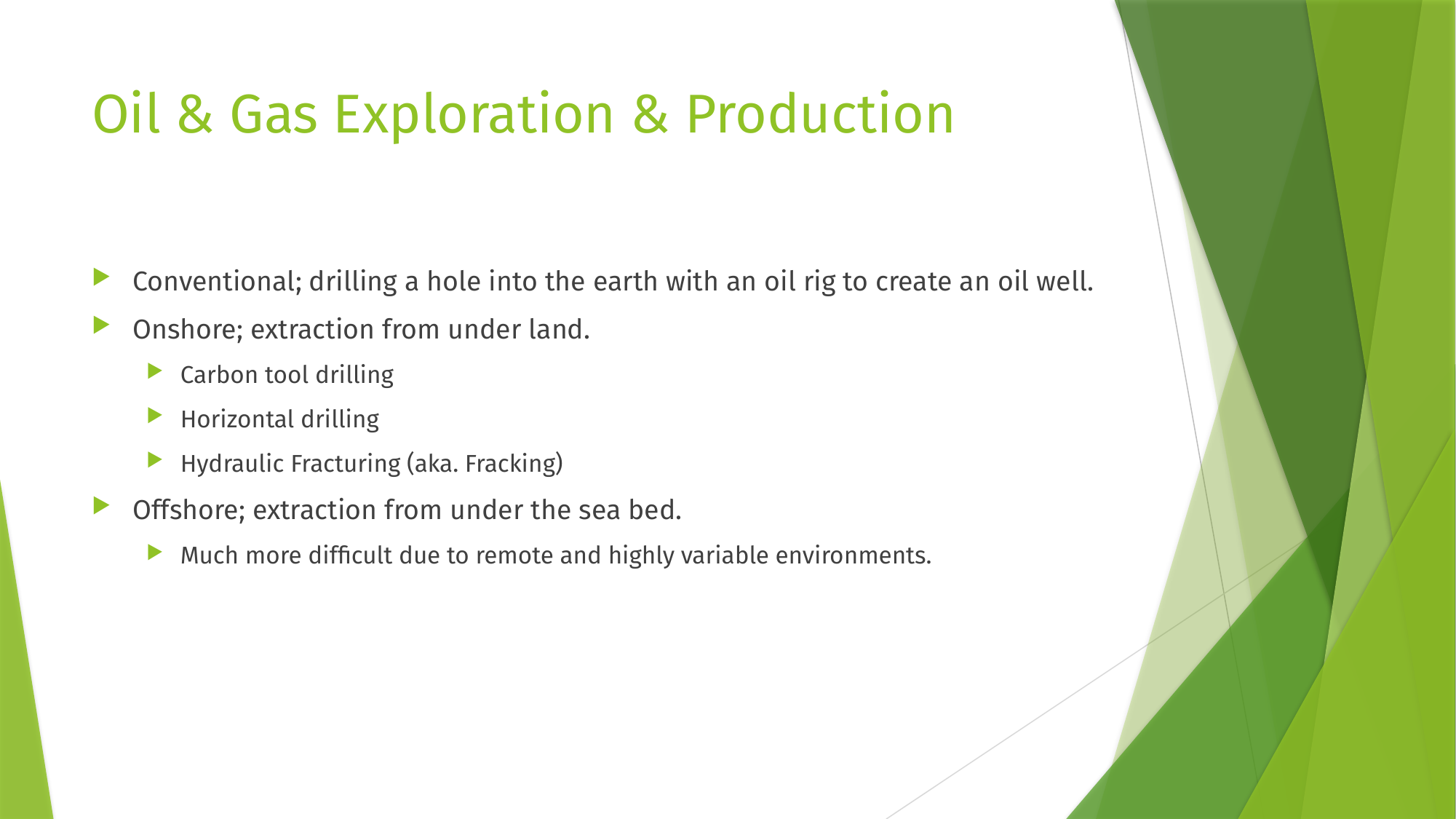

# Oil & Gas Exploration & Production
Conventional; drilling a hole into the earth with an oil rig to create an oil well.
Onshore; extraction from under land.
Carbon tool drilling
Horizontal drilling
Hydraulic Fracturing (aka. Fracking)
Offshore; extraction from under the sea bed.
Much more difficult due to remote and highly variable environments.